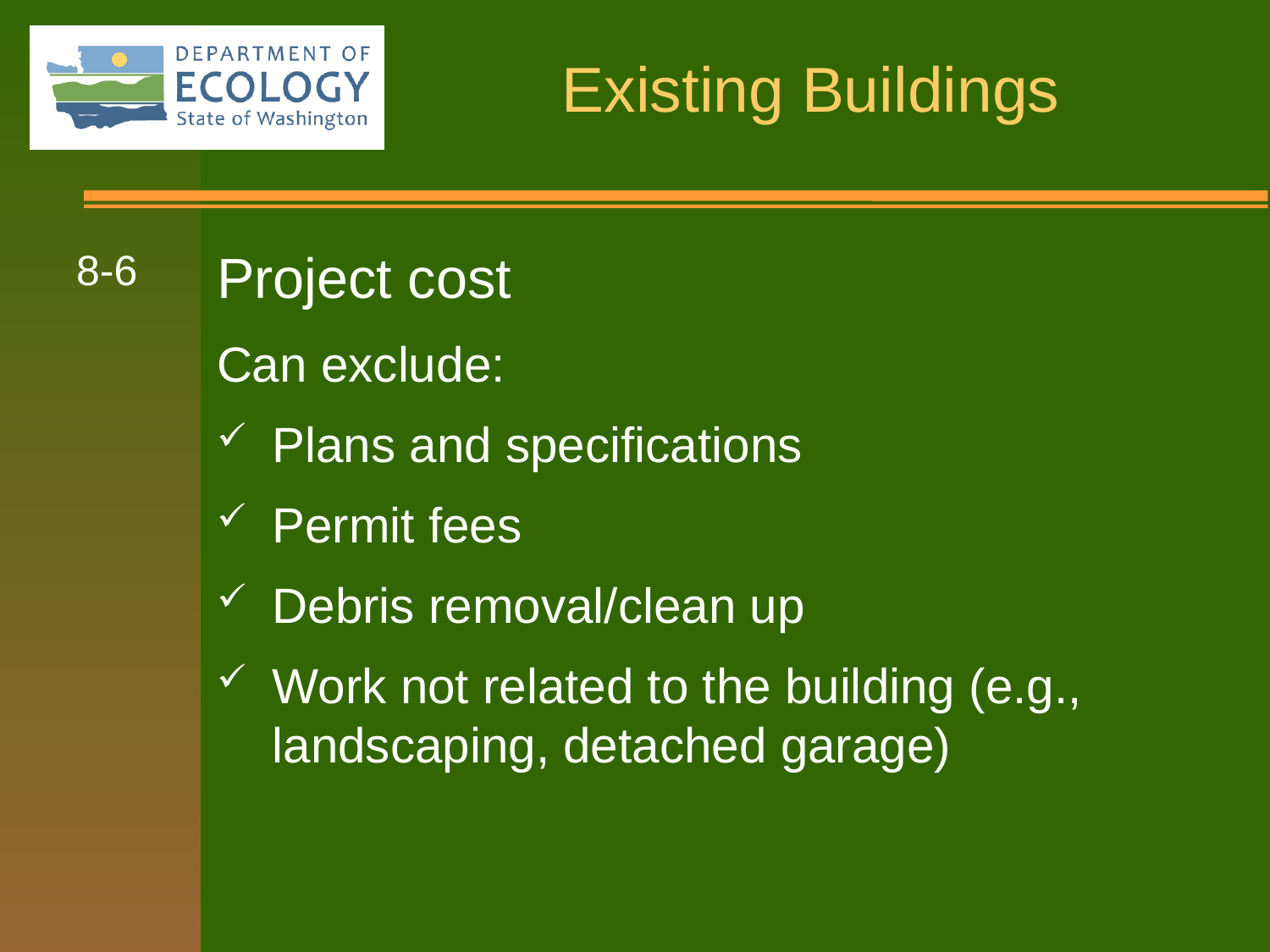

Project cost
Can exclude:
Plans and specifications
Permit fees
Debris removal/clean up
Work not related to the building (e.g., landscaping, detached garage)
8-6